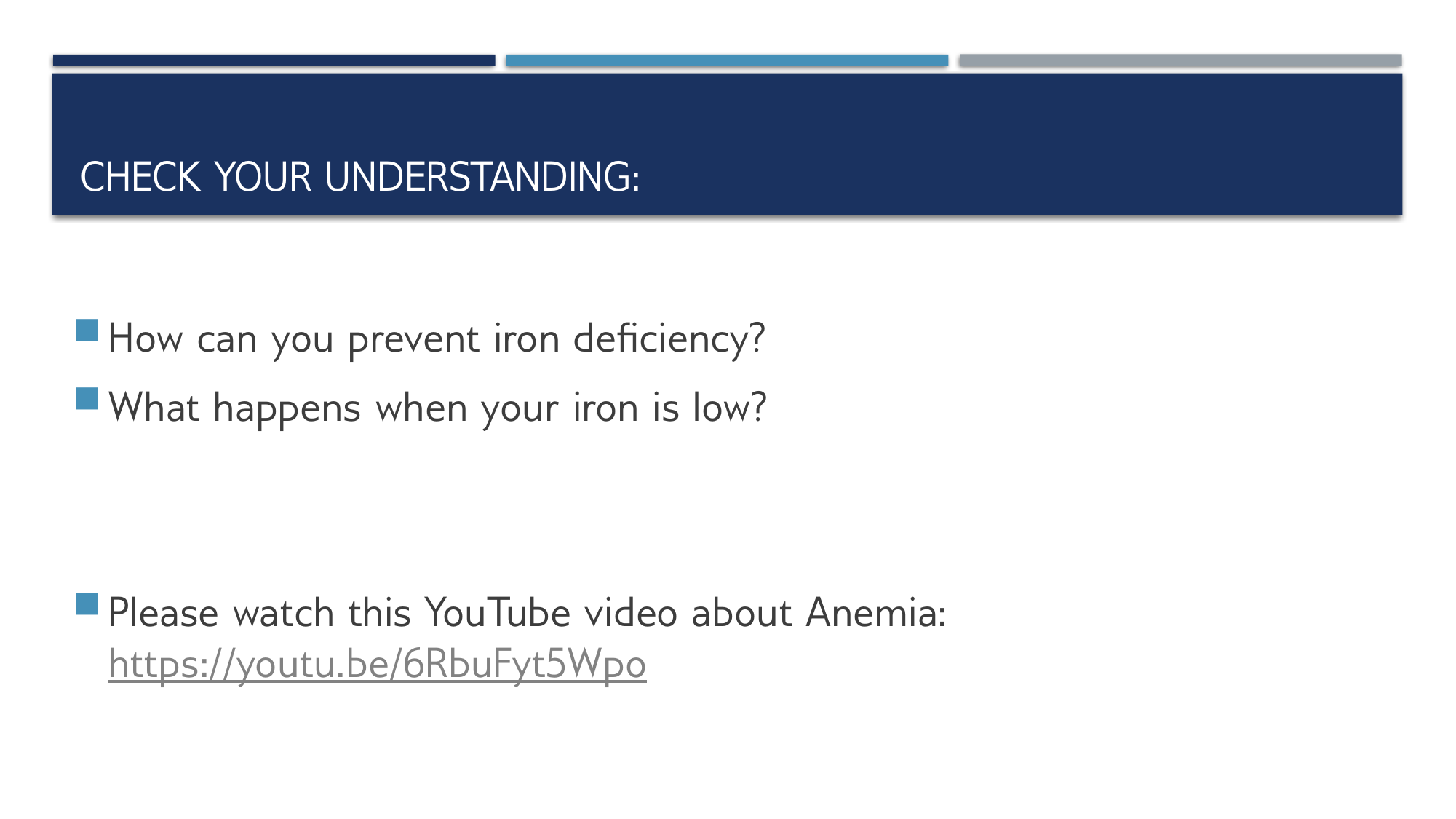

# Check your understanding:
How can you prevent iron deficiency?
What happens when your iron is low?

Please watch this YouTube video about Anemia: https://youtu.be/6RbuFyt5Wpo